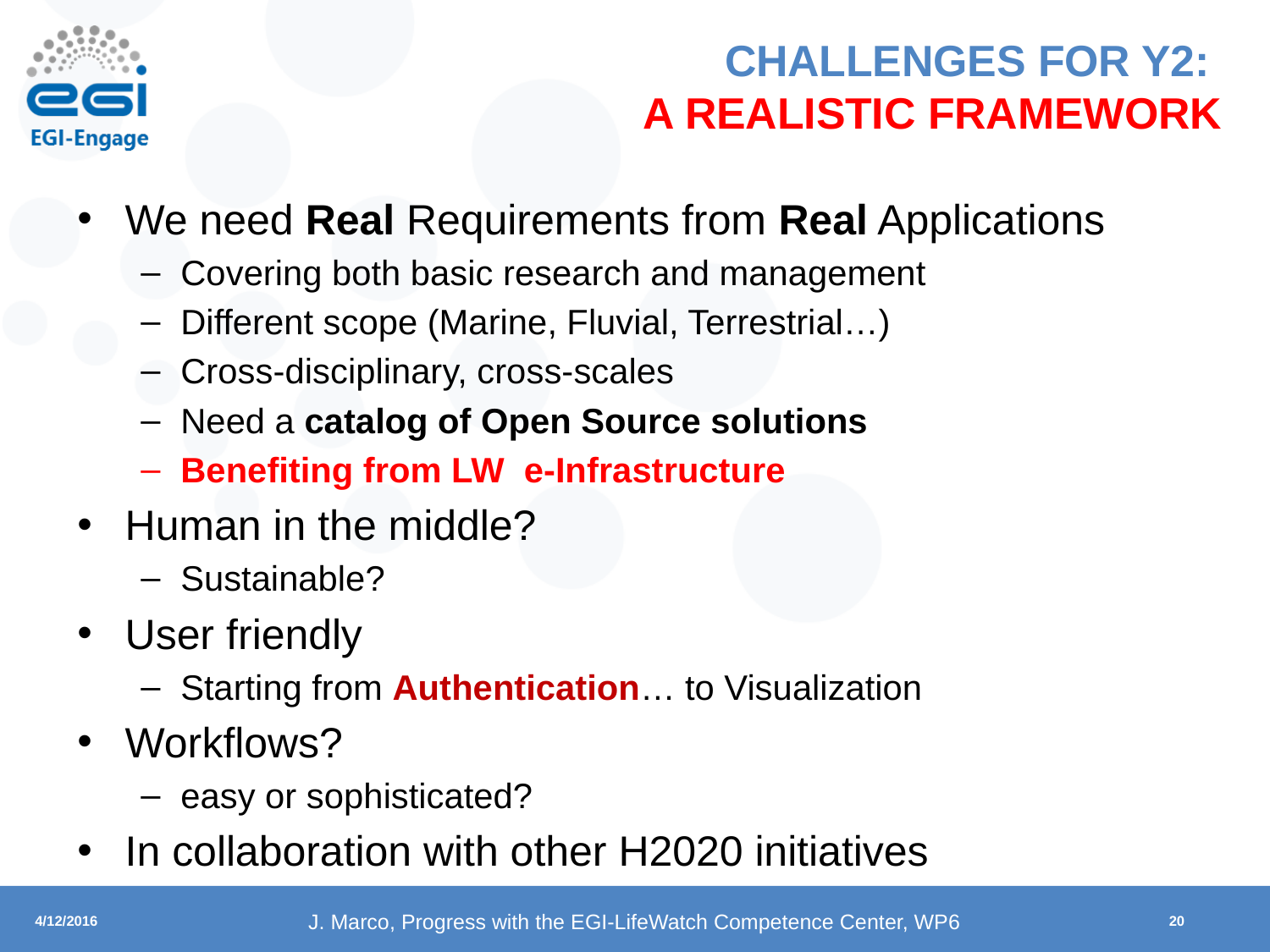

# CHALLENGES FOR Y2: A REALISTIC FRAMEWORK
We need Real Requirements from Real Applications
Covering both basic research and management
Different scope (Marine, Fluvial, Terrestrial…)
Cross-disciplinary, cross-scales
Need a catalog of Open Source solutions
Benefiting from LW  e-Infrastructure
Human in the middle?
Sustainable?
User friendly
Starting from Authentication… to Visualization
Workflows?
easy or sophisticated?
In collaboration with other H2020 initiatives

J. Marco, Progress with the EGI-LifeWatch Competence Center, WP6